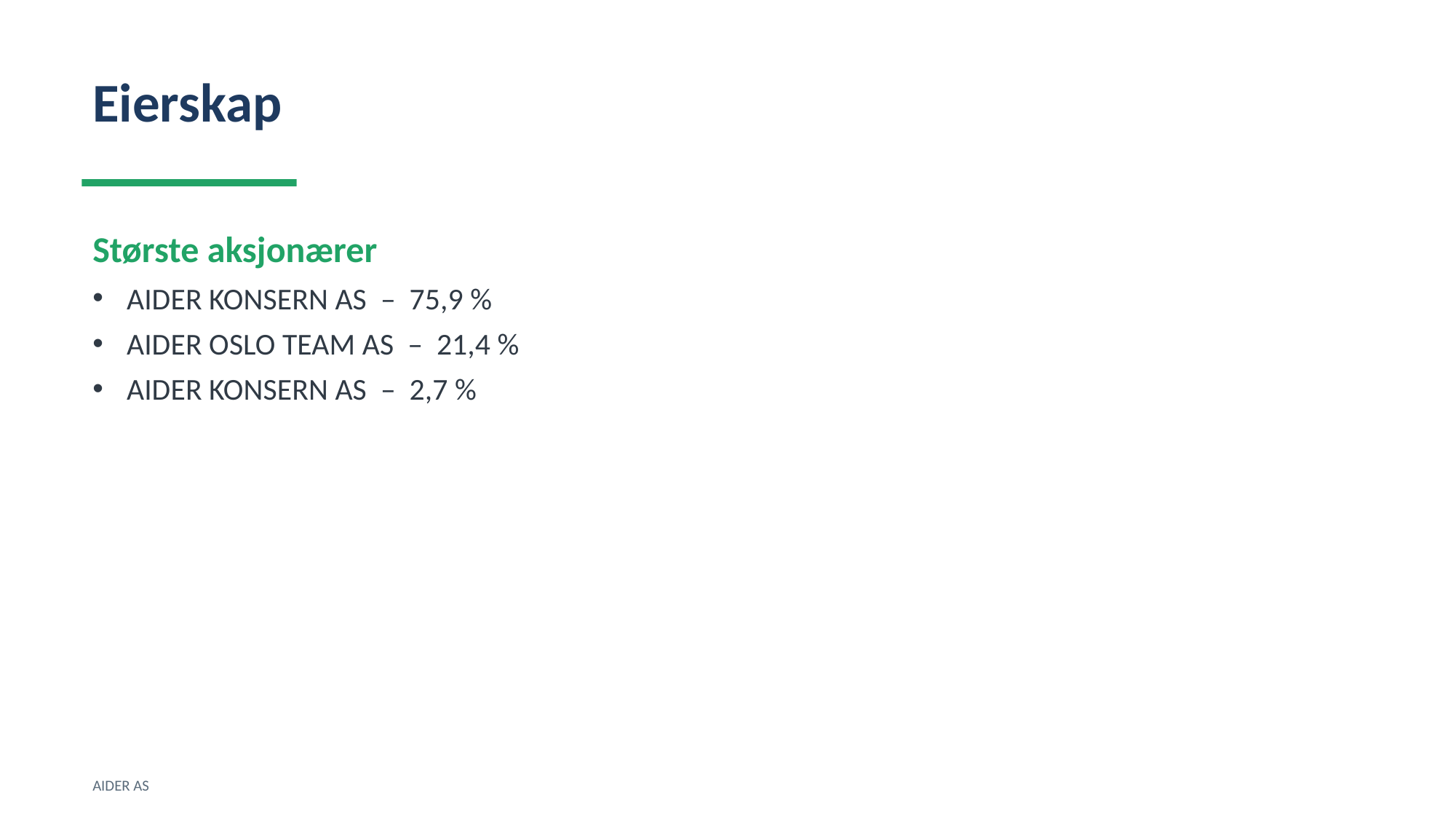

Eierskap

Største aksjonærer
AIDER KONSERN AS  –  75,9 %
AIDER OSLO TEAM AS  –  21,4 %
AIDER KONSERN AS  –  2,7 %
AIDER AS